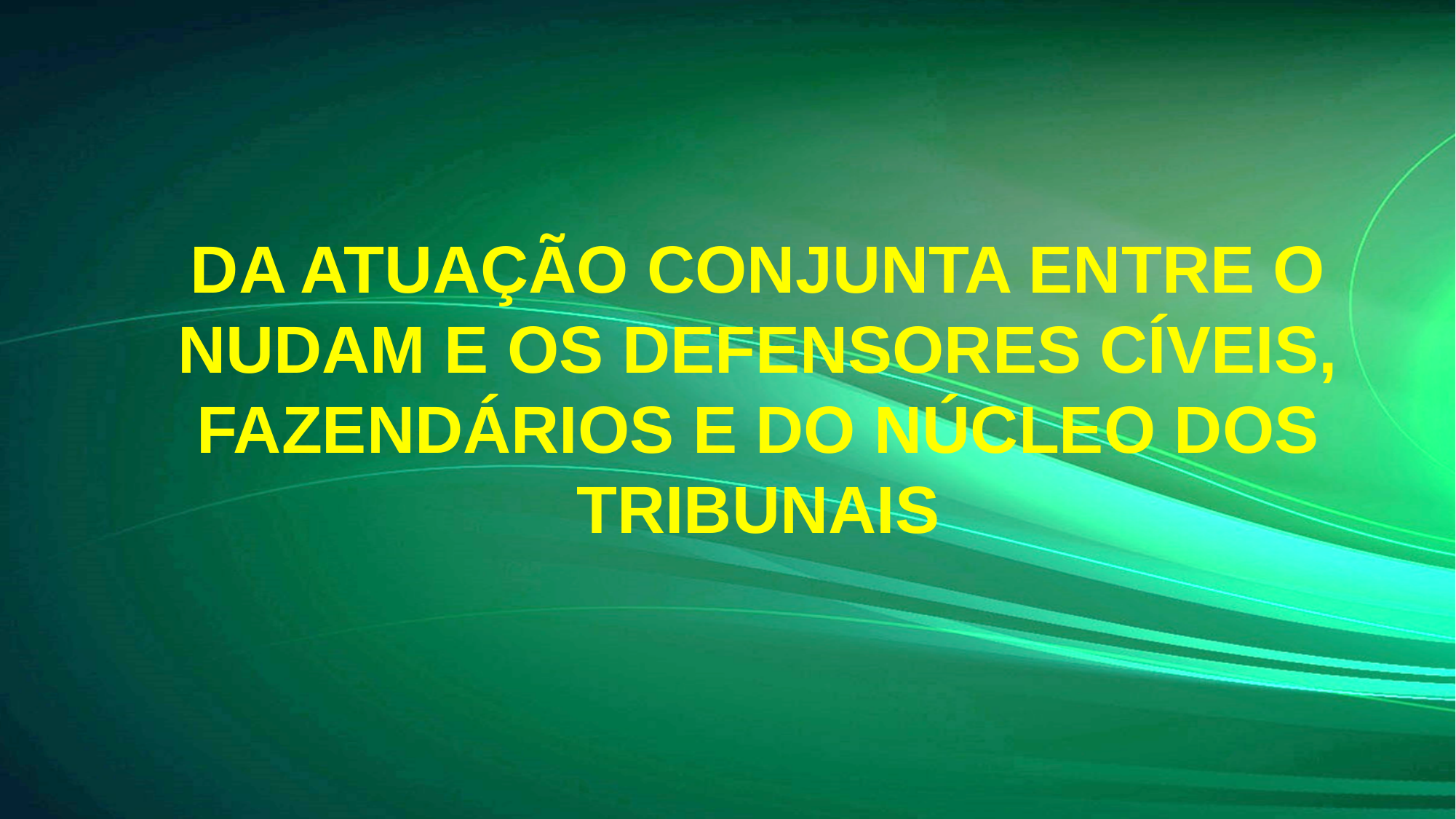

# DA ATUAÇÃO CONJUNTA ENTRE O NUDAM E OS DEFENSORES CÍVEIS, FAZENDÁRIOS E DO NÚCLEO DOS TRIBUNAIS